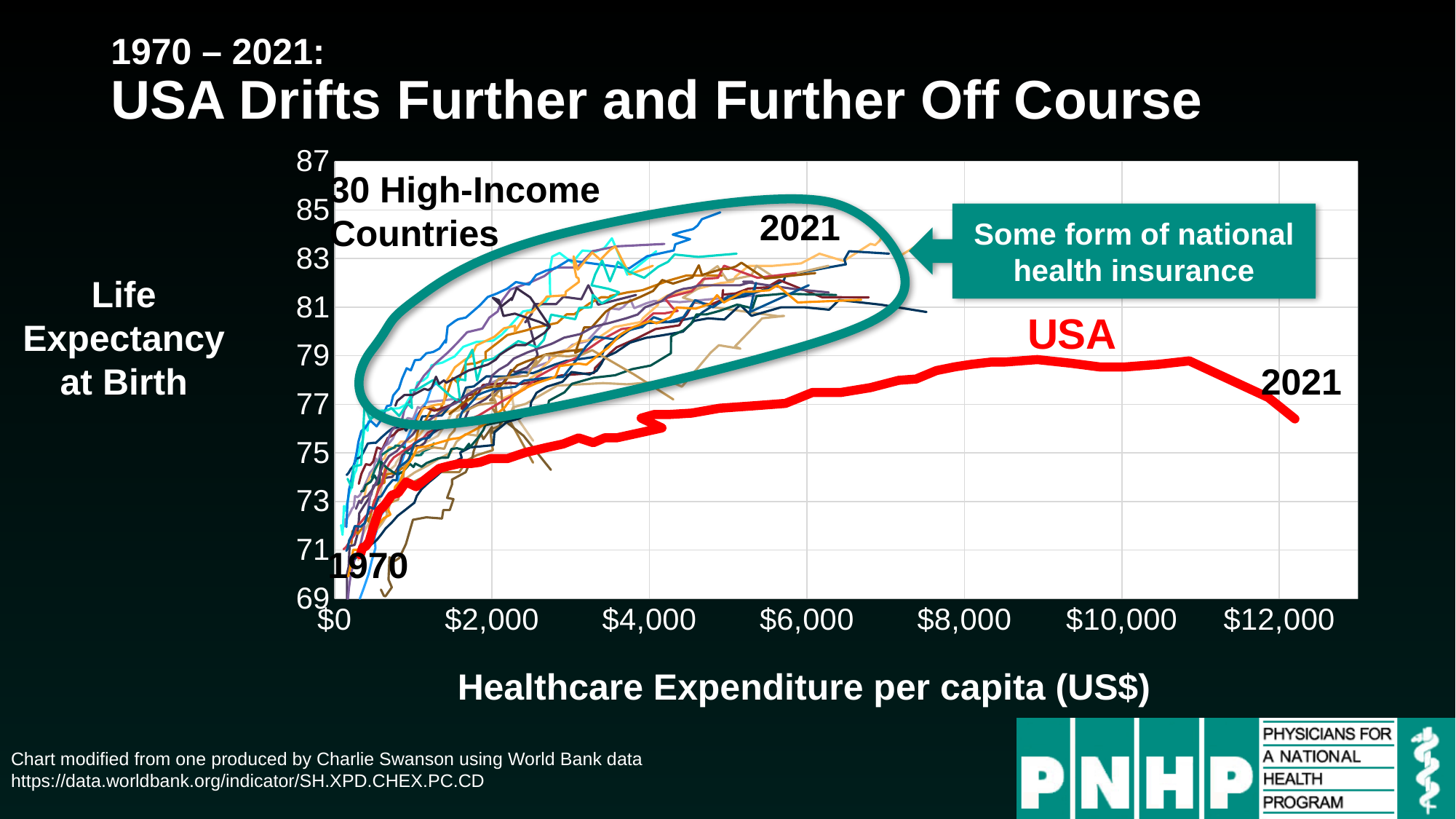

# 1970 – 2021: USA Drifts Further and Further Off Course

### Chart

| Category |  |  |  |  |  |  |  | FRA |  |  |  |  |  |  |  |  |  |  |  |  |  |  |  |  |  |  |  |  |  |
|---|---|---|---|---|---|---|---|---|---|---|---|---|---|---|---|---|---|---|---|---|---|---|---|---|---|---|---|---|---|
30 High-Income Countries

2021
Some form of national health insurance
Life Expectancy at Birth
USA
2021
1970
Healthcare Expenditure per capita (US$)
Chart modified from one produced by Charlie Swanson using World Bank data
https://data.worldbank.org/indicator/SH.XPD.CHEX.PC.CD